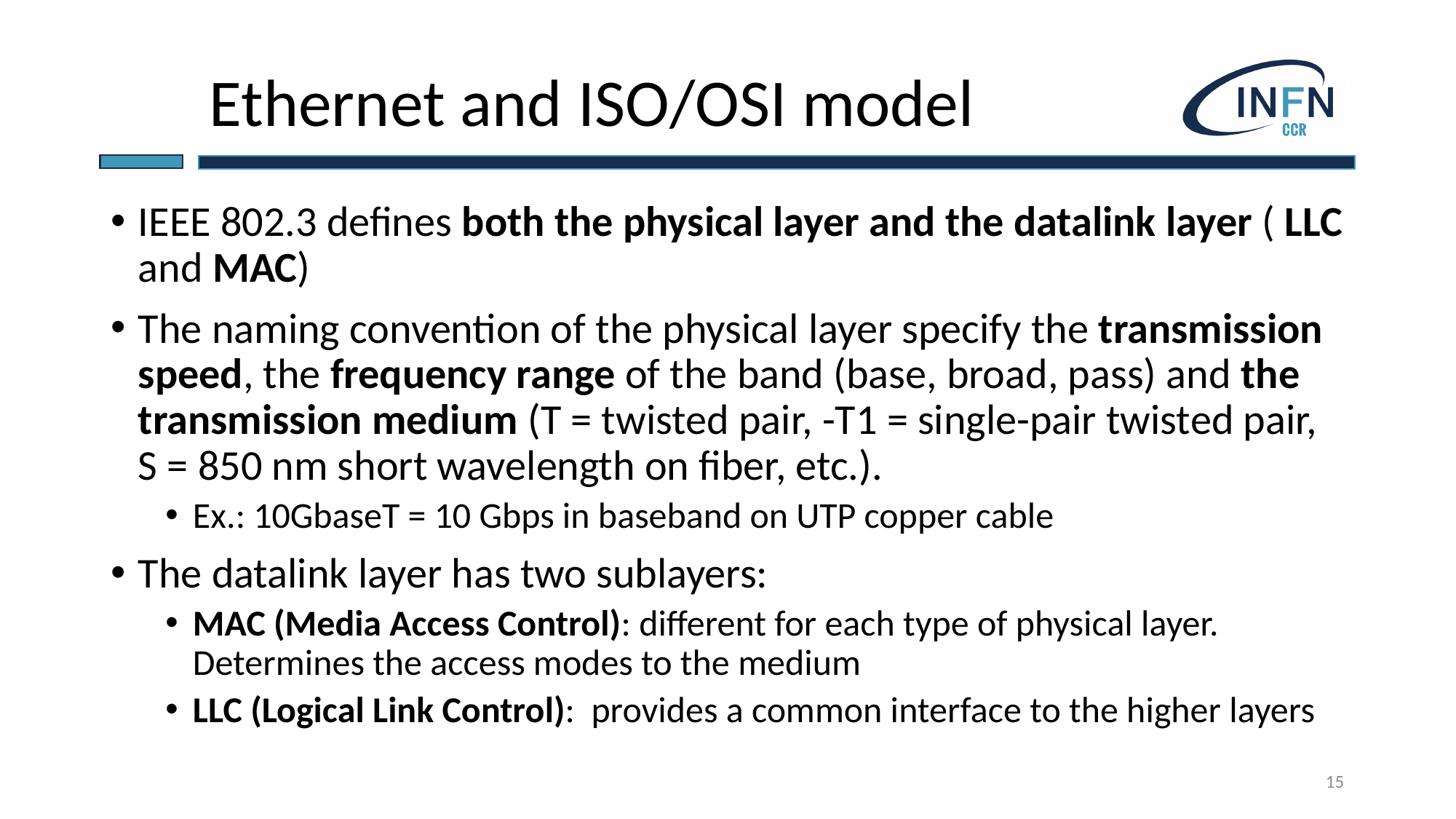

# Ethernet and ISO/OSI model
IEEE 802.3 defines both the physical layer and the datalink layer ( LLC and MAC)
The naming convention of the physical layer specify the transmission speed, the frequency range of the band (base, broad, pass) and the transmission medium (T = twisted pair, -T1 = single-pair twisted pair, S = 850 nm short wavelength on fiber, etc.).
Ex.: 10GbaseT = 10 Gbps in baseband on UTP copper cable
The datalink layer has two sublayers:
MAC (Media Access Control): different for each type of physical layer. Determines the access modes to the medium
LLC (Logical Link Control):  provides a common interface to the higher layers

15